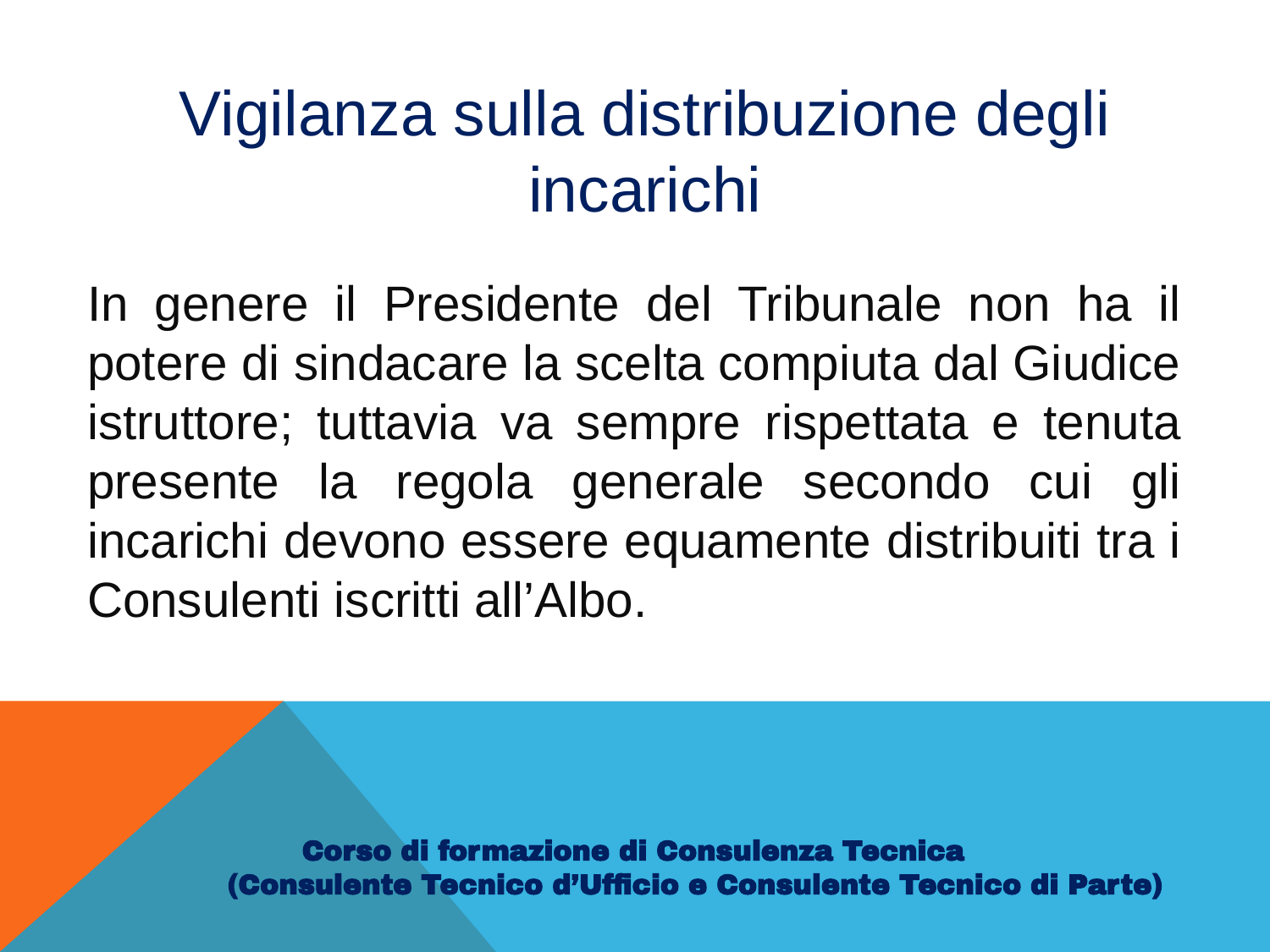

Vigilanza sulla distribuzione degli incarichi

In genere il Presidente del Tribunale non ha il potere di sindacare la scelta compiuta dal Giudice istruttore; tuttavia va sempre rispettata e tenuta presente la regola generale secondo cui gli incarichi devono essere equamente distribuiti tra i Consulenti iscritti all’Albo.
        Corso di formazione di Consulenza Tecnica
(Consulente Tecnico d’Ufficio e Consulente Tecnico di Parte)